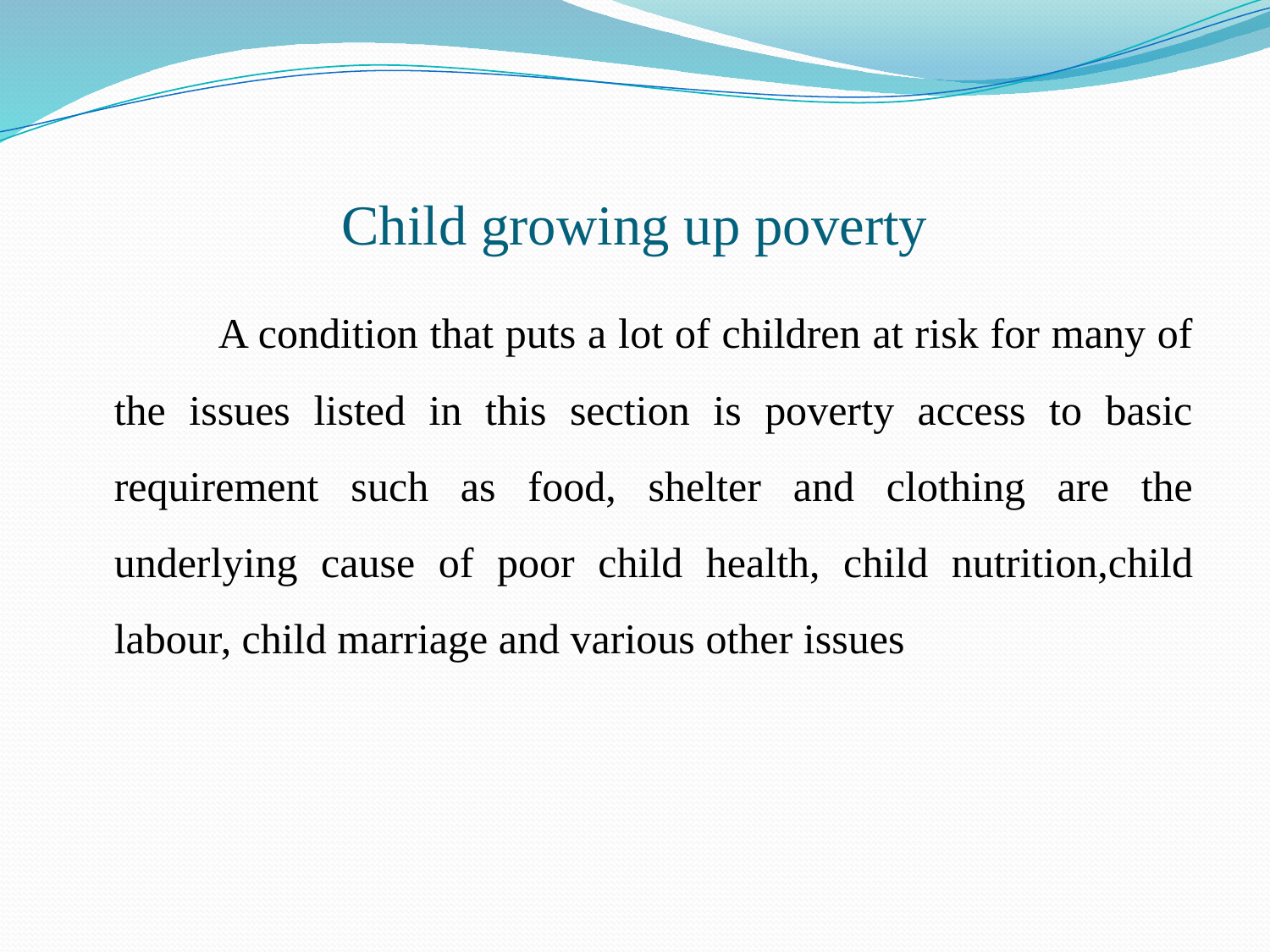

# Child growing up poverty
           A condition that puts a lot of children at risk for many of the issues listed in this section is poverty access to basic requirement such as food, shelter and clothing are the underlying cause of poor child health, child nutrition,child labour, child marriage and various other issues